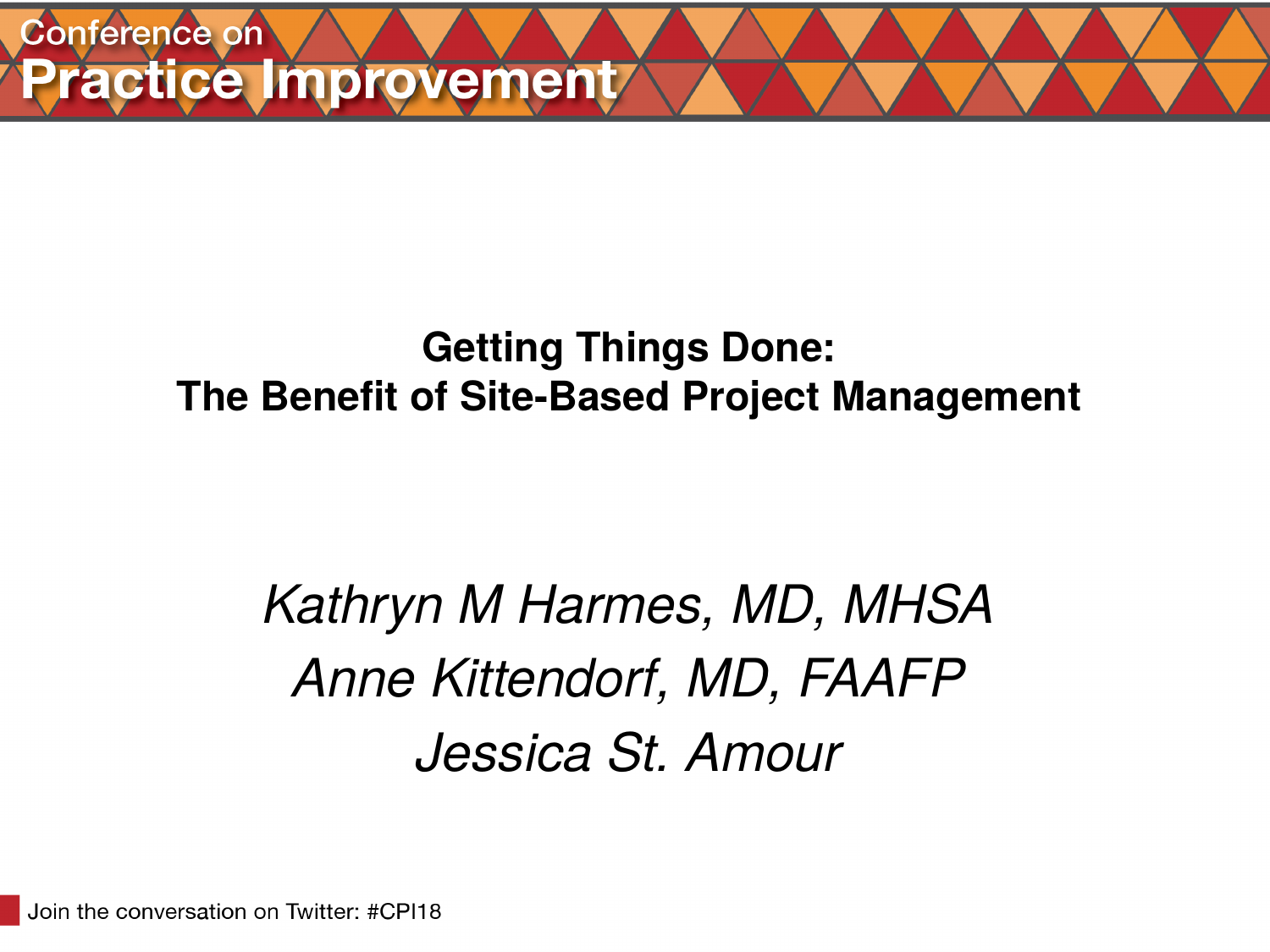

# Getting Things Done: The Benefit of Site-Based Project Management
Kathryn M Harmes, MD, MHSA
Anne Kittendorf, MD, FAAFP
Jessica St. Amour